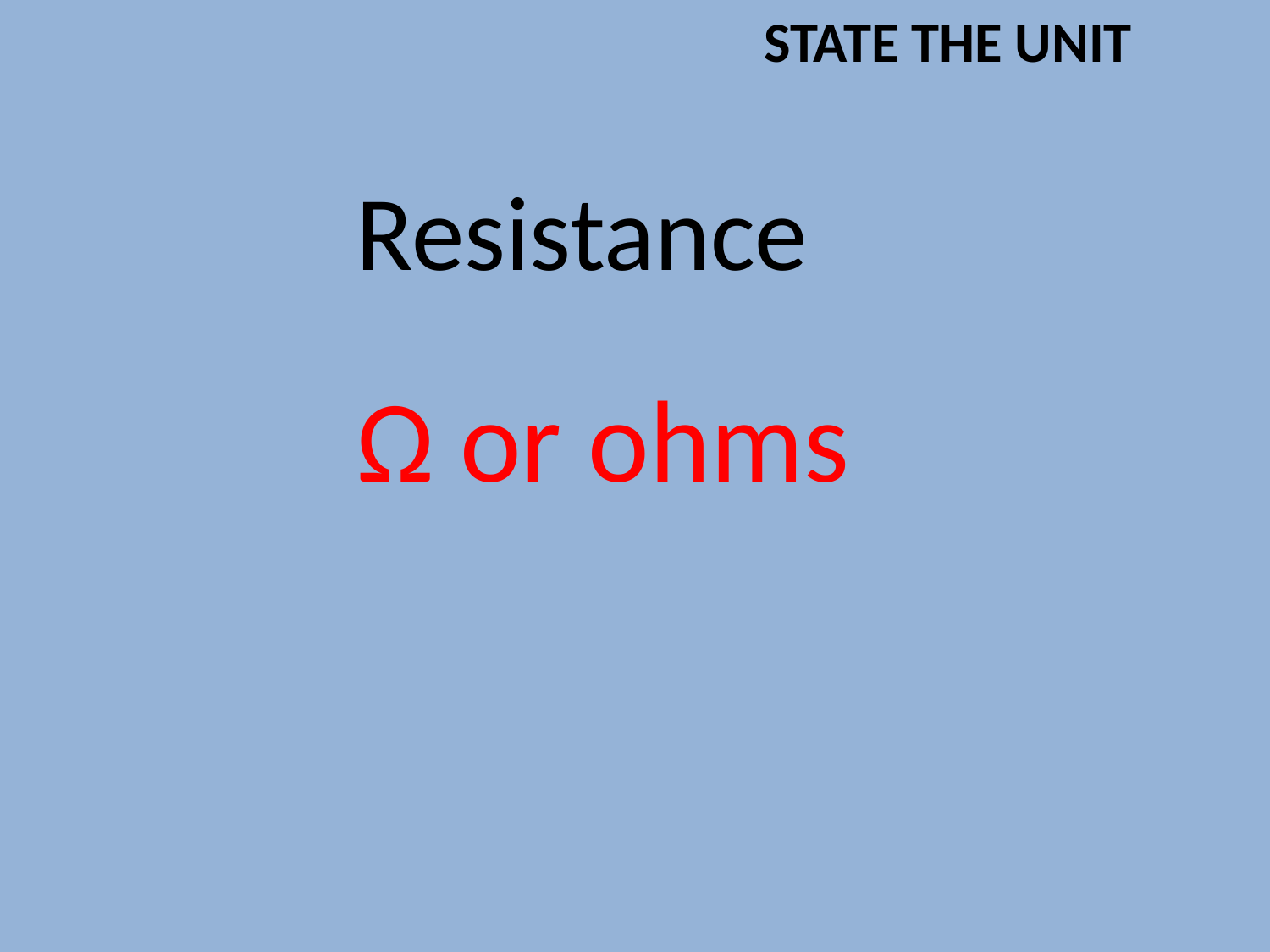

STATE THE UNIT
Resistance
Ω or ohms